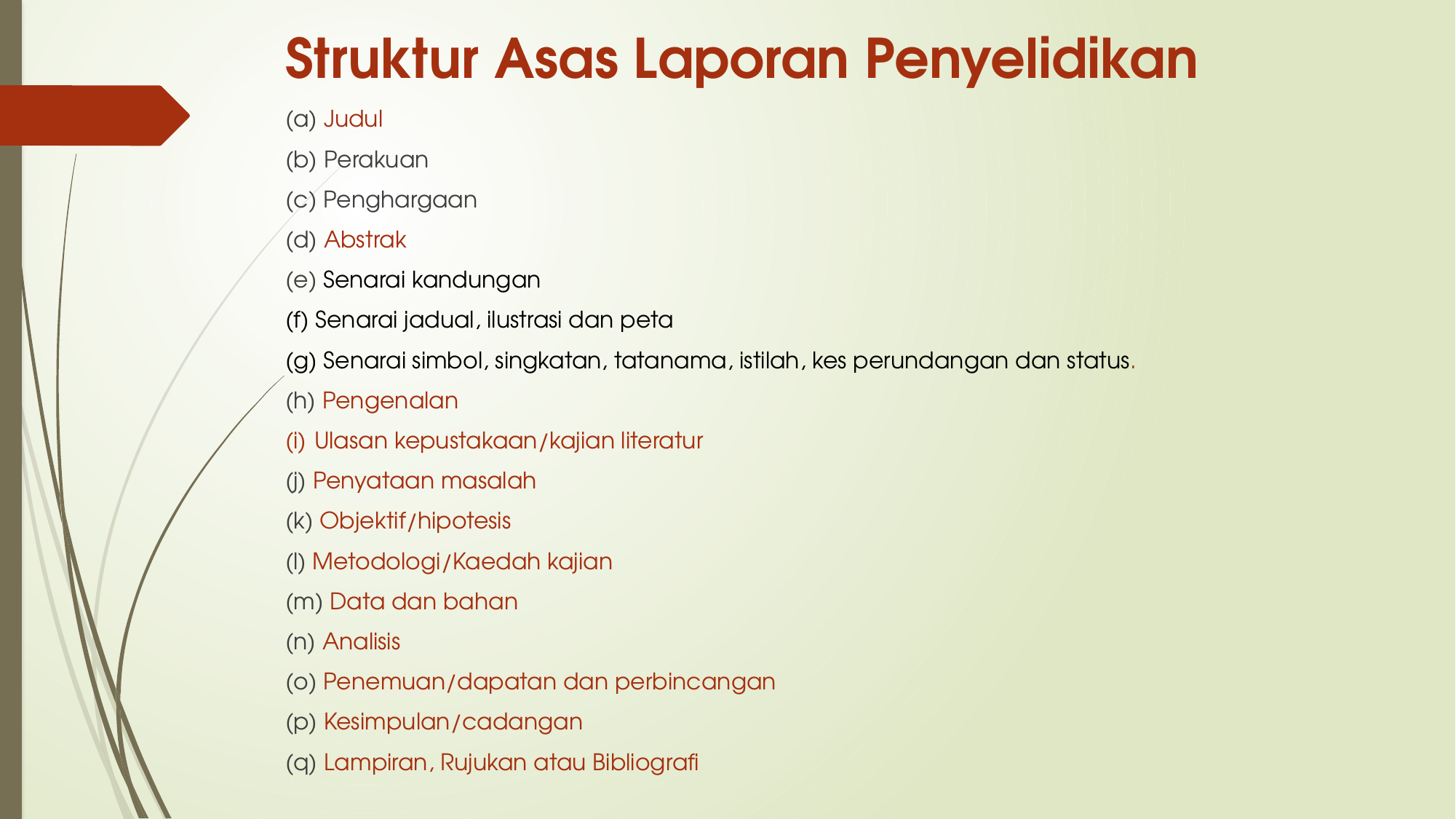

# Struktur Asas Laporan Penyelidikan
(a) Judul
(b) Perakuan
(c) Penghargaan
(d) Abstrak
(e) Senarai kandungan
(f) Senarai jadual, ilustrasi dan peta
(g) Senarai simbol, singkatan, tatanama, istilah, kes perundangan dan status.
(h) Pengenalan
Ulasan kepustakaan/kajian literatur
(j) Penyataan masalah
(k) Objektif/hipotesis
(l) Metodologi/Kaedah kajian
(m) Data dan bahan
(n) Analisis
(o) Penemuan/dapatan dan perbincangan
(p) Kesimpulan/cadangan
(q) Lampiran, Rujukan atau Bibliografi